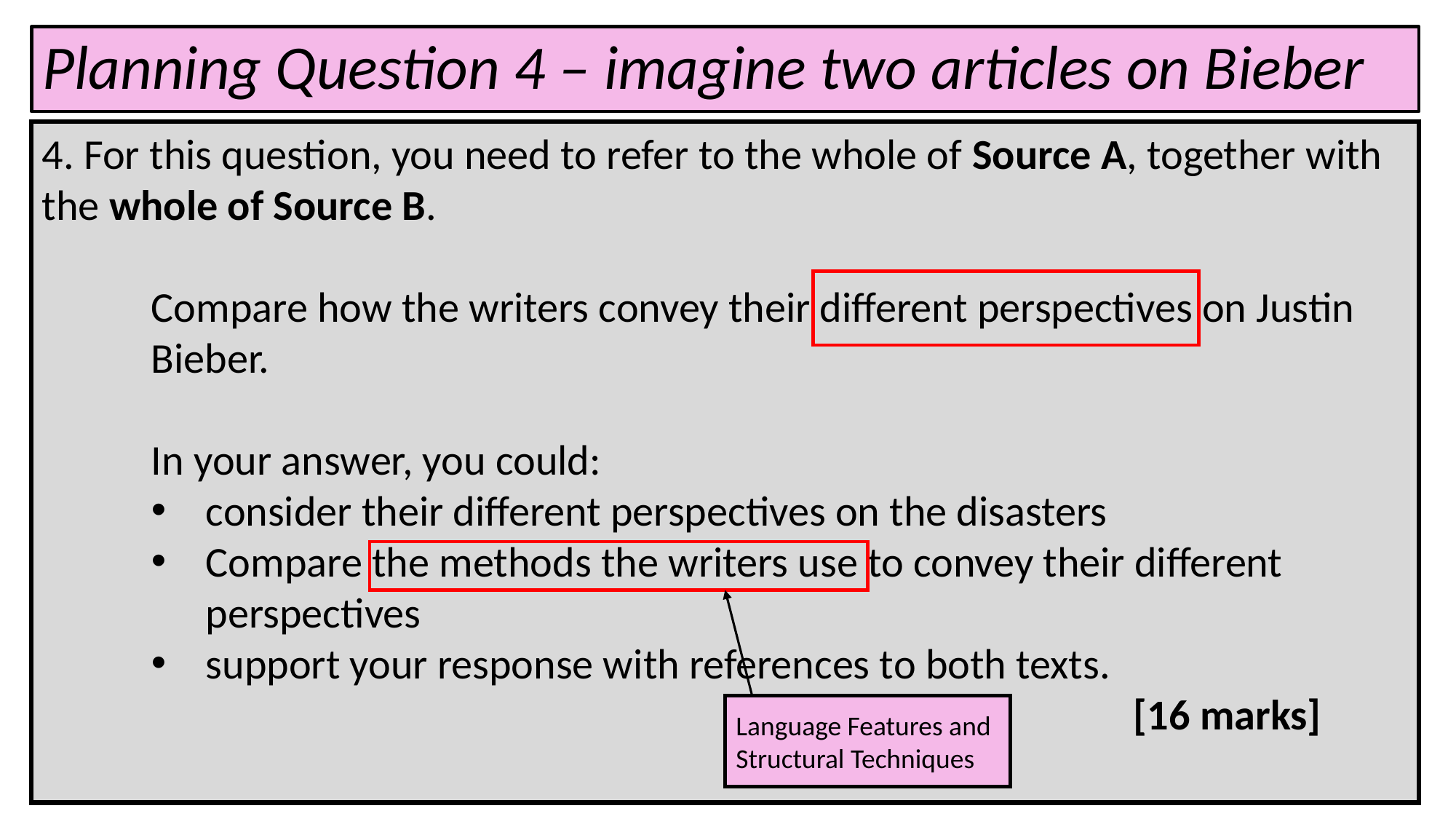

Planning Question 4 – imagine two articles on Bieber
4. For this question, you need to refer to the whole of Source A, together with the whole of Source B.

	Compare how the writers convey their different perspectives on Justin 	Bieber.

	In your answer, you could:
consider their different perspectives on the disasters
Compare the methods the writers use to convey their different perspectives
support your response with references to both texts.
									[16 marks]

Language Features and Structural Techniques